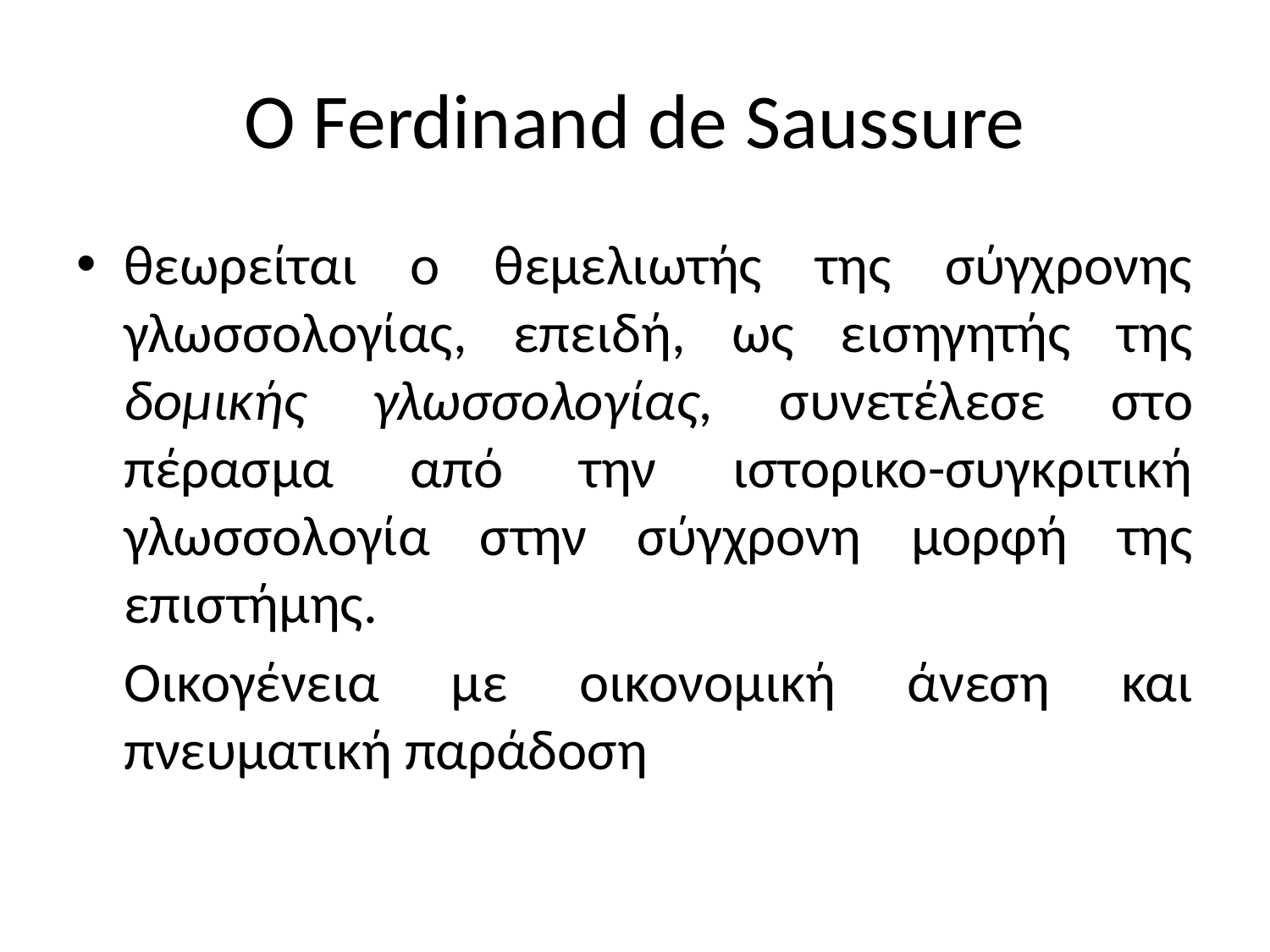

# Ο Ferdinand de Saussure
θεωρείται ο θεμελιωτής της σύγχρονης γλωσσολογίας, επειδή, ως εισηγητής της δομικής γλωσσολογίας, συνετέλεσε στο πέρασμα από την ιστορικο-συγκριτική γλωσσολογία στην σύγχρονη μορφή της επιστήμης.
	Οικογένεια με οικονομική άνεση και πνευματική παράδοση